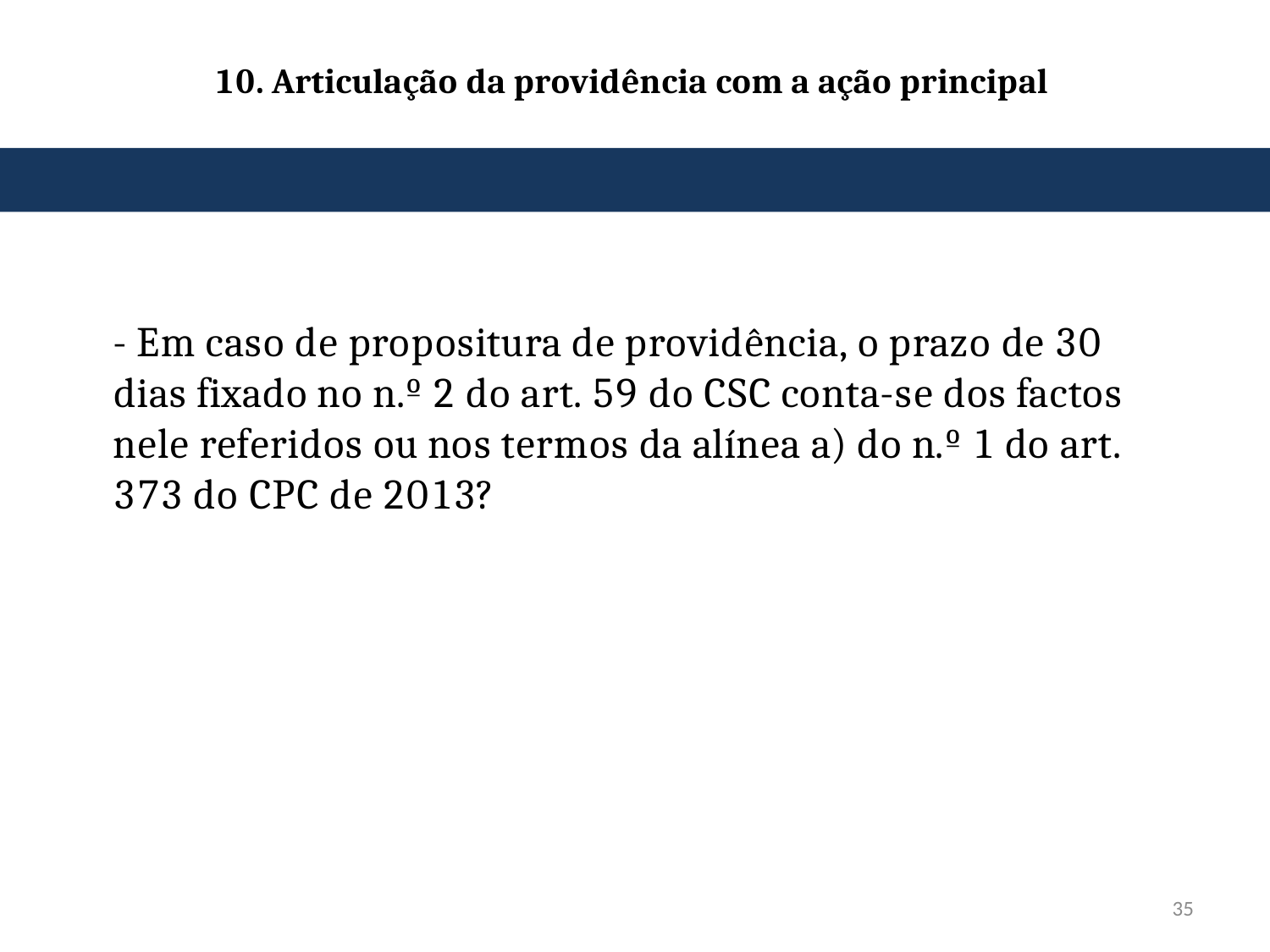

# 10. Articulação da providência com a ação principal

- Em caso de propositura de providência, o prazo de 30 dias fixado no n.º 2 do art. 59 do CSC conta-se dos factos nele referidos ou nos termos da alínea a) do n.º 1 do art. 373 do CPC de 2013?

35